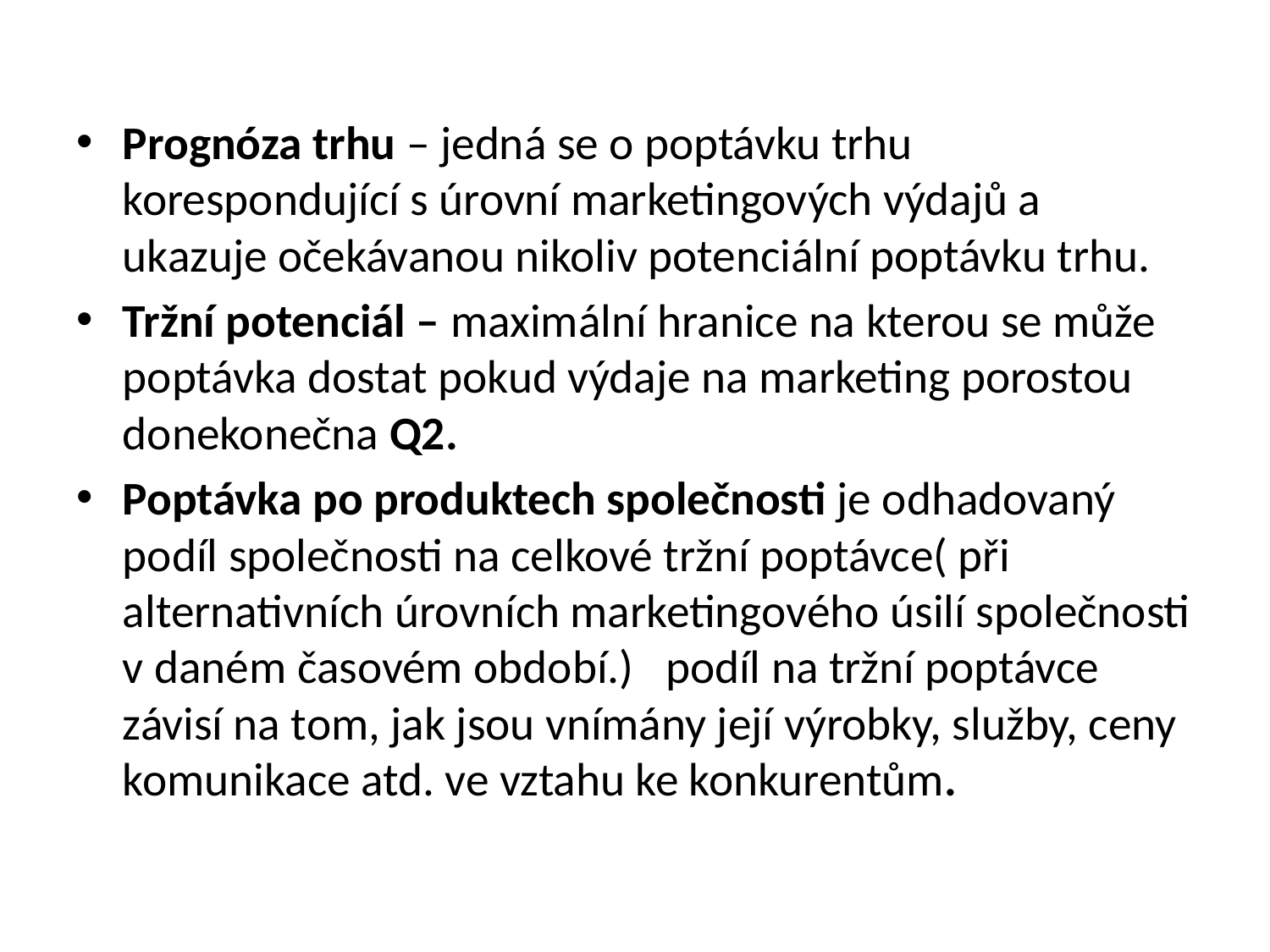

#
Prognóza trhu – jedná se o poptávku trhu korespondující s úrovní marketingových výdajů a ukazuje očekávanou nikoliv potenciální poptávku trhu.
Tržní potenciál – maximální hranice na kterou se může poptávka dostat pokud výdaje na marketing porostou donekonečna Q2.
Poptávka po produktech společnosti je odhadovaný podíl společnosti na celkové tržní poptávce( při alternativních úrovních marketingového úsilí společnosti v daném časovém období.)   podíl na tržní poptávce závisí na tom, jak jsou vnímány její výrobky, služby, ceny komunikace atd. ve vztahu ke konkurentům.